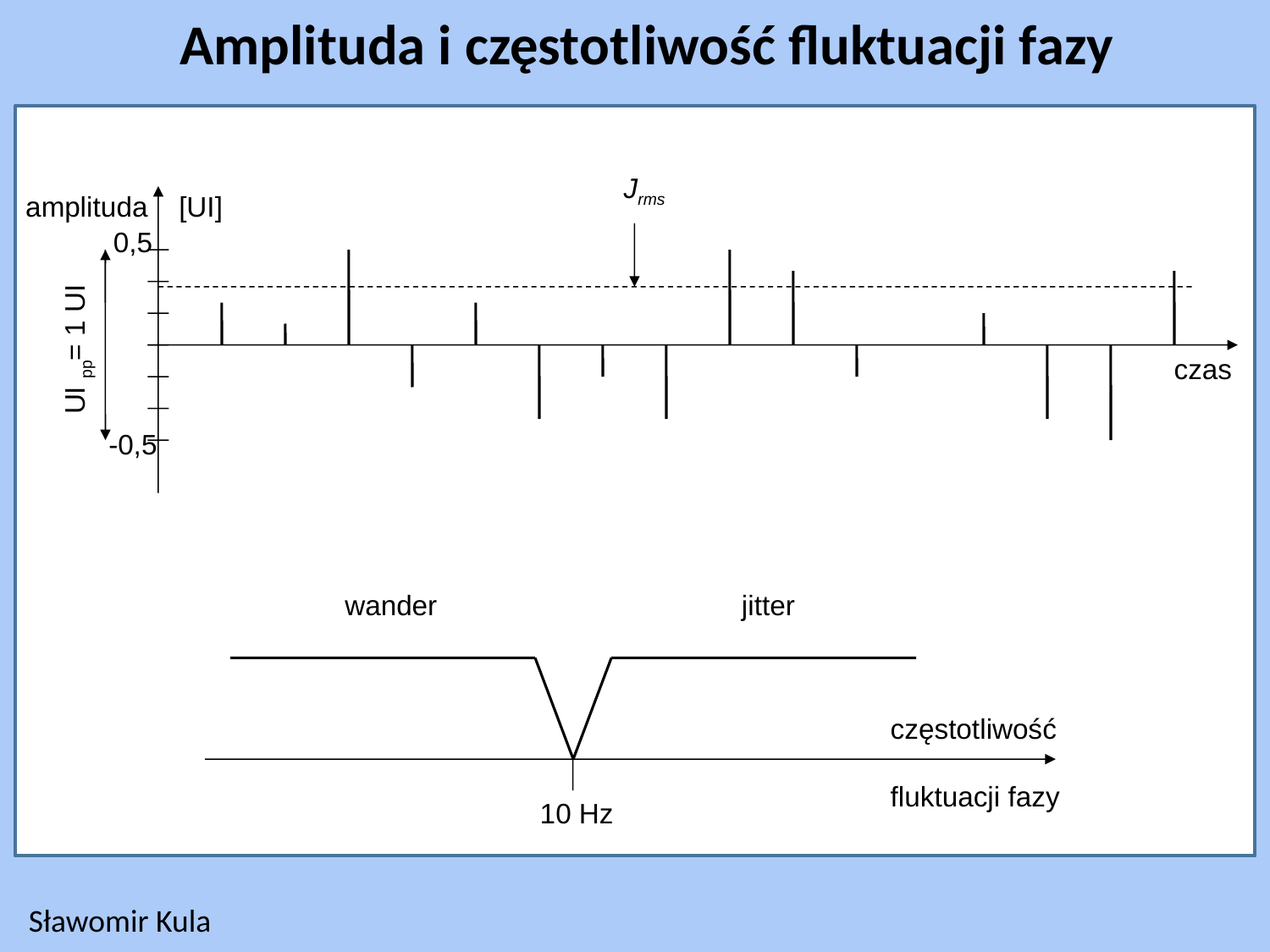

Amplituda i częstotliwość fluktuacji fazy

Jrms
amplituda    [UI]

0,5

-0,5

UI pp= 1 UI

czas

wander                                       jitter

częstotliwość

fluktuacji fazy

10 Hz
Sławomir Kula